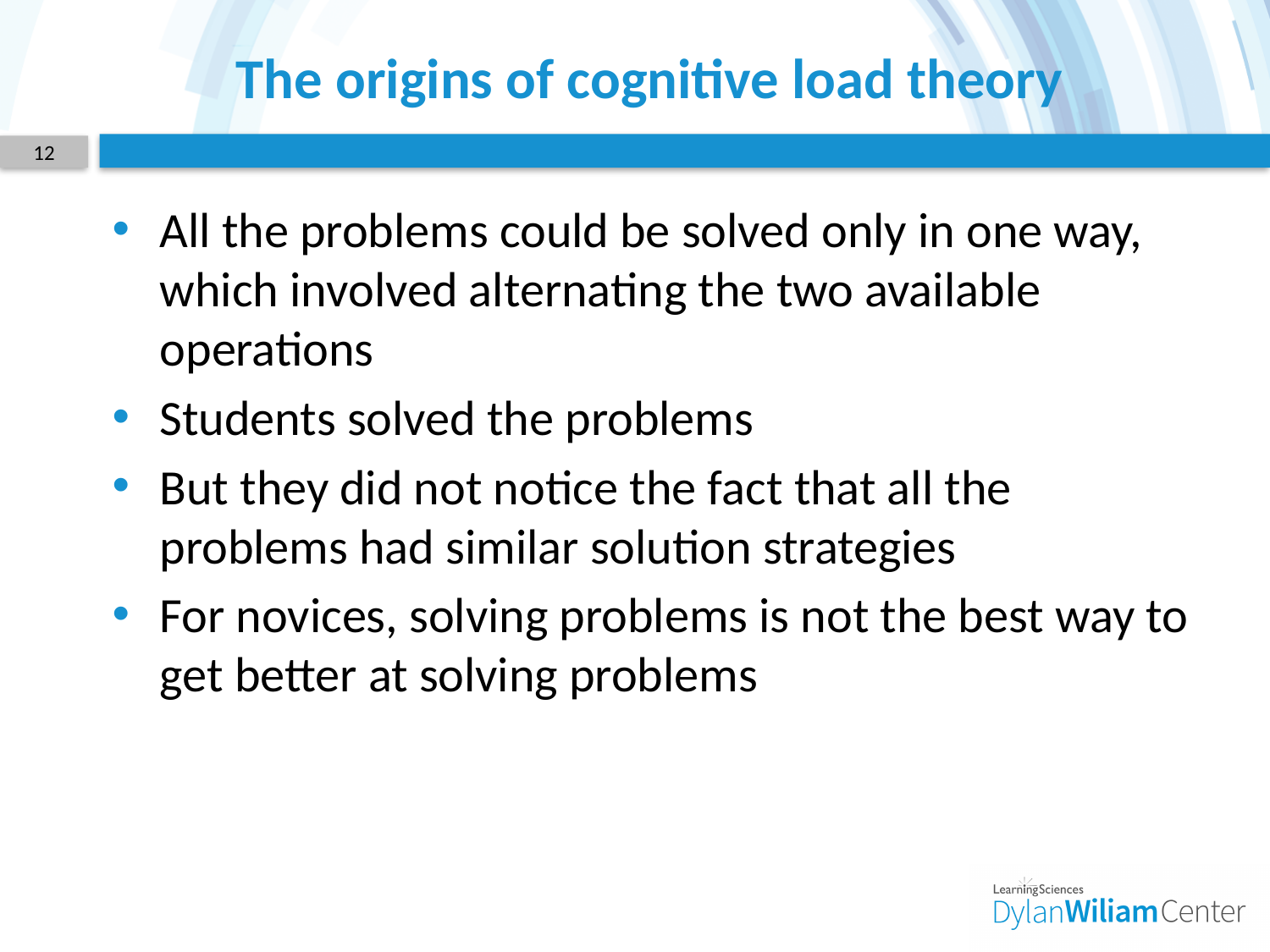

# The origins of cognitive load theory
12
All the problems could be solved only in one way, which involved alternating the two available operations
Students solved the problems
But they did not notice the fact that all the problems had similar solution strategies
For novices, solving problems is not the best way to get better at solving problems